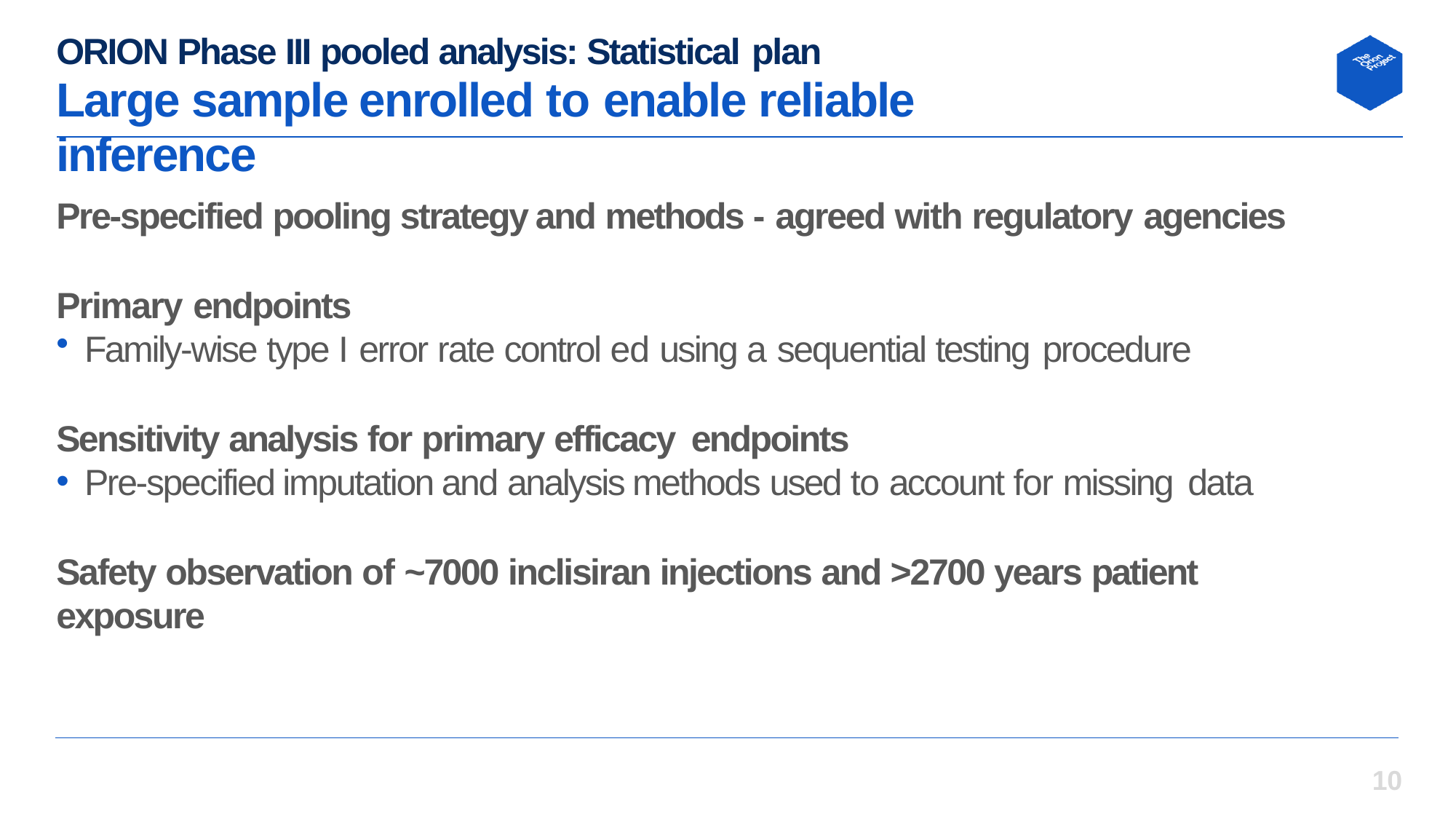

# ORION Phase III pooled analysis: Statistical plan
Large sample enrolled to enable reliable inference

Pre-specified pooling strategy and methods - agreed with regulatory agencies

Primary endpoints
Family-wise type I error rate control ed using a sequential testing procedure

Sensitivity analysis for primary efficacy endpoints
Pre-specified imputation and analysis methods used to account for missing data

Safety observation of ~7000 inclisiran injections and >2700 years patient exposure

10